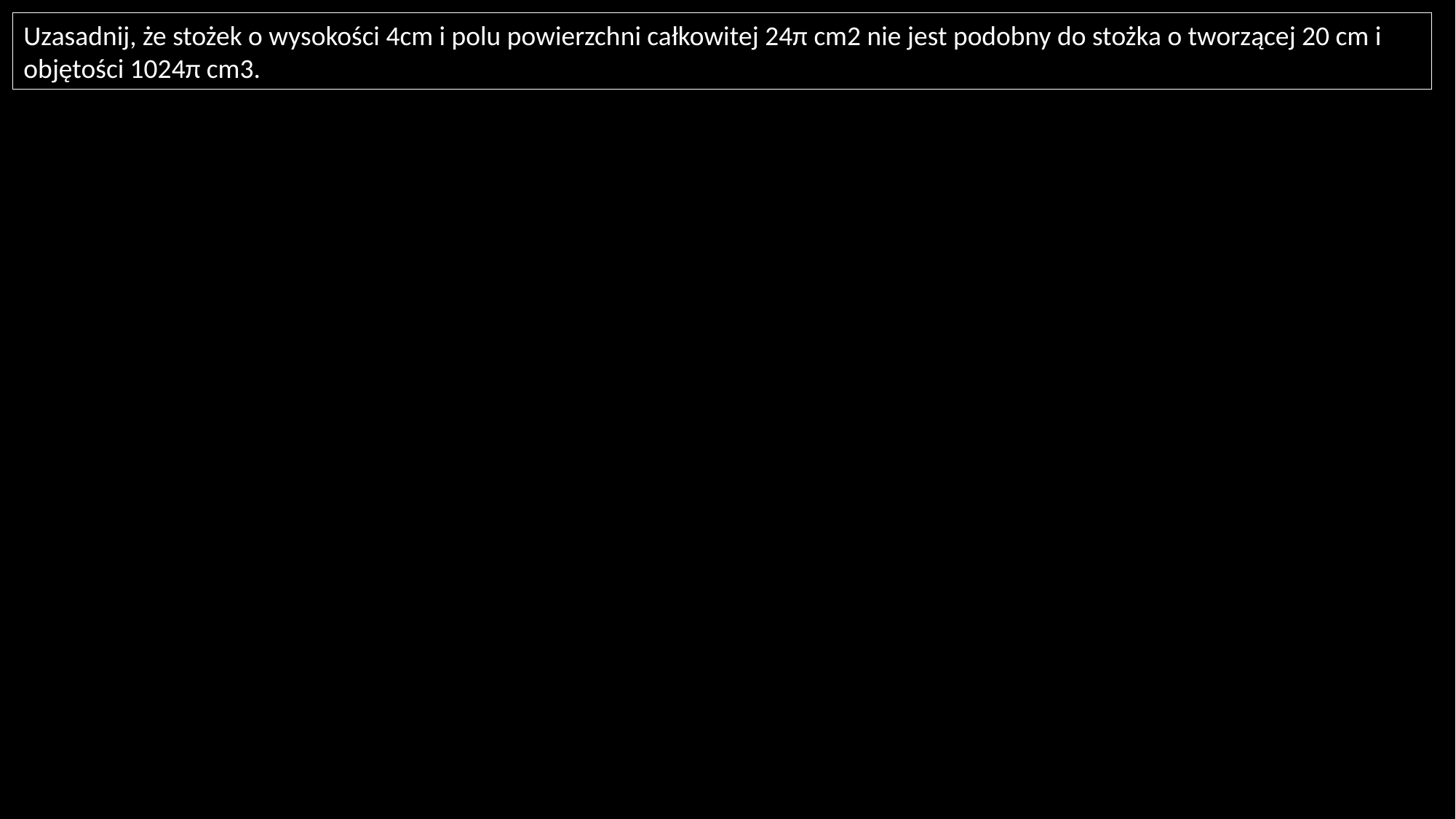

Uzasadnij, że stożek o wysokości 4cm i polu powierzchni całkowitej 24π cm2 nie jest podobny do stożka o tworzącej 20 cm i objętości 1024π cm3.